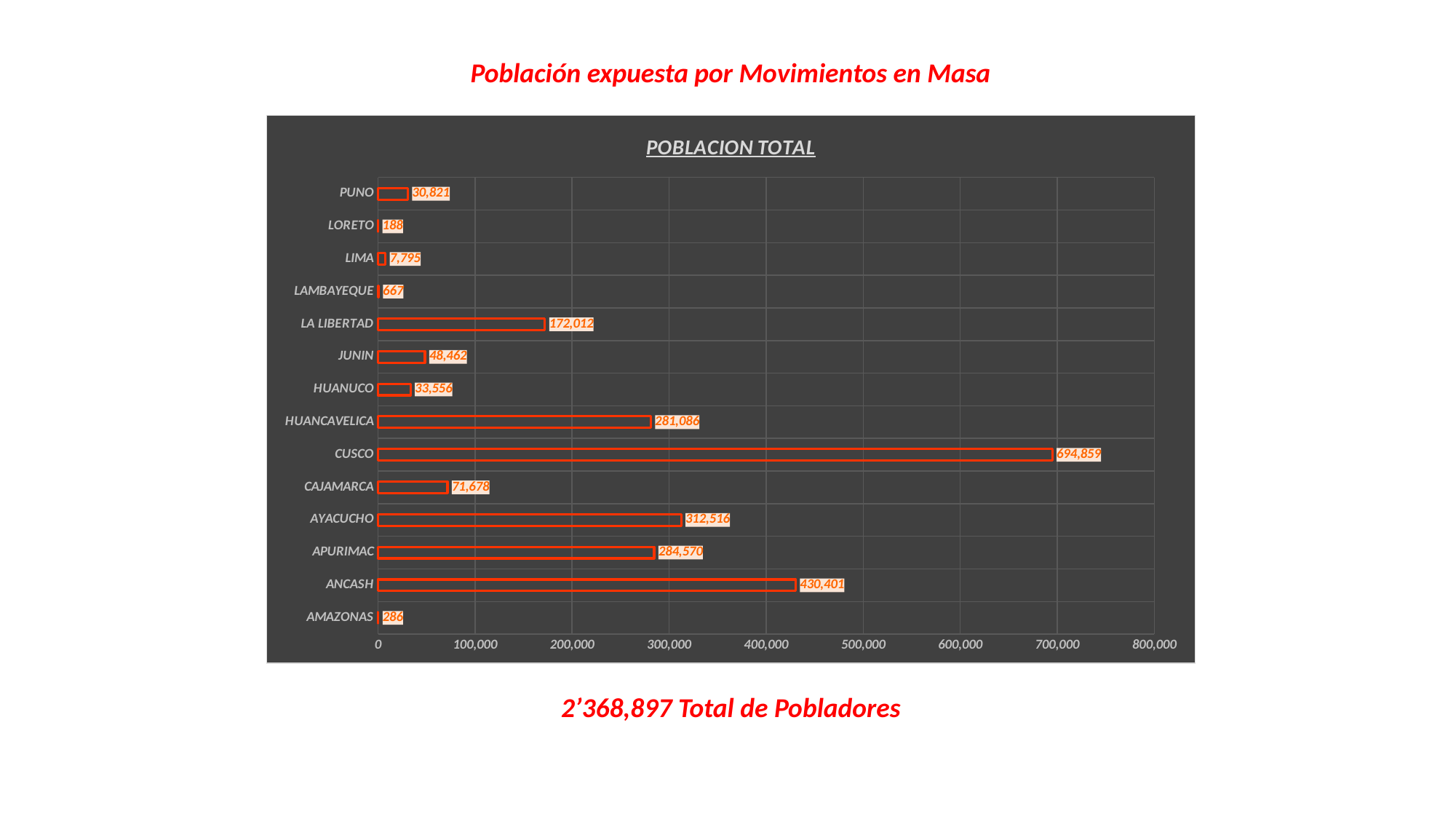

Población expuesta por Movimientos en Masa

### Chart: POBLACION TOTAL

| Category | POBLACION TOTAL |
|---|---|
| AMAZONAS | 286.0 |
| ANCASH | 430401.0 |
| APURIMAC | 284570.0 |
| AYACUCHO | 312516.0 |
| CAJAMARCA | 71678.0 |
| CUSCO | 694859.0 |
| HUANCAVELICA | 281086.0 |
| HUANUCO | 33556.0 |
| JUNIN | 48462.0 |
| LA LIBERTAD | 172012.0 |
| LAMBAYEQUE | 667.0 |
| LIMA | 7795.0 |
| LORETO | 188.0 |
| PUNO | 30821.0 |
2’368,897 Total de Pobladores